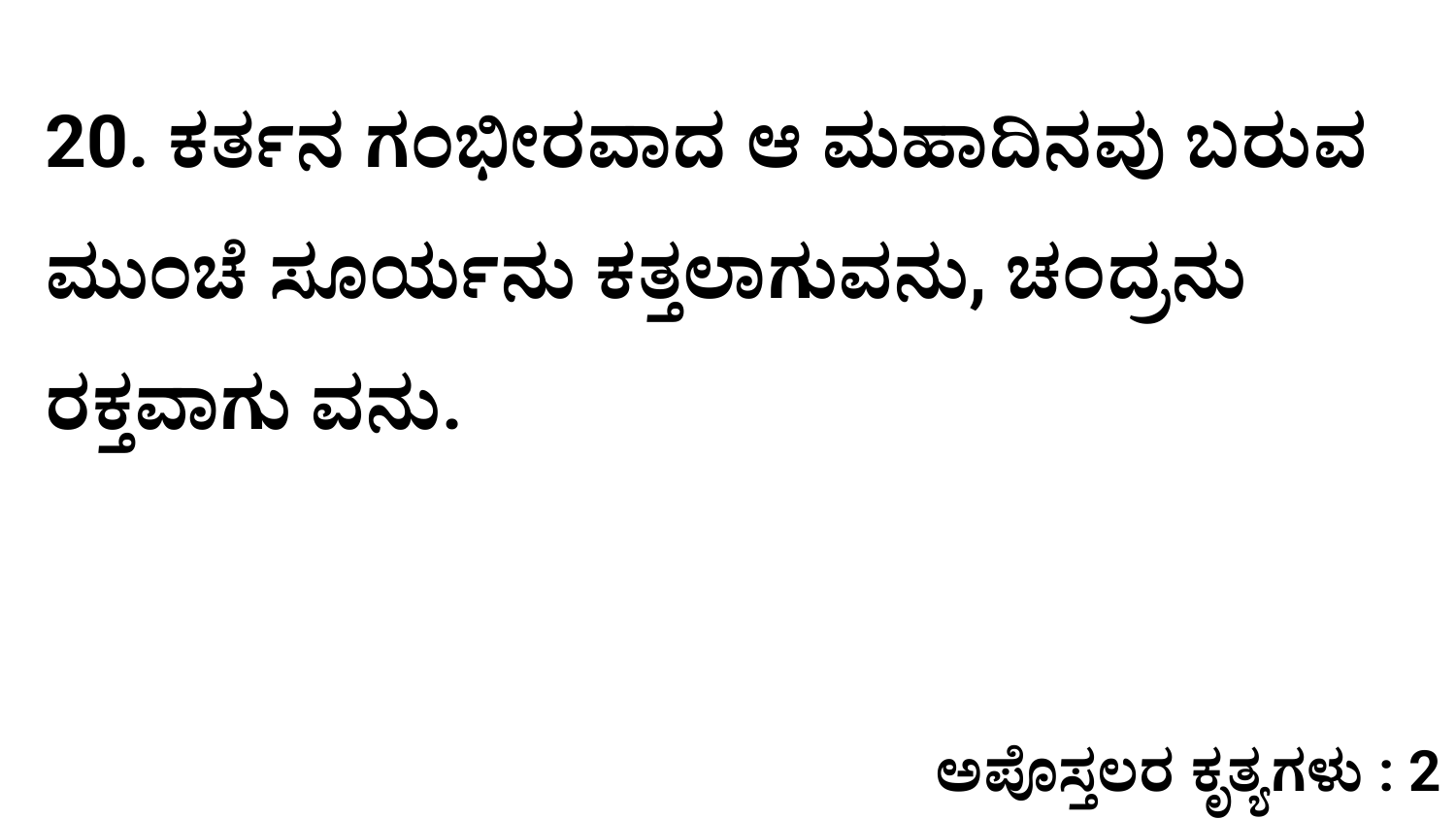

20. ಕರ್ತನ ಗಂಭೀರವಾದ ಆ ಮಹಾದಿನವು ಬರುವ ಮುಂಚೆ ಸೂರ್ಯನು ಕತ್ತಲಾಗುವನು, ಚಂದ್ರನು ರಕ್ತವಾಗು ವನು.
ಅಪೊಸ್ತಲರ ಕೃತ್ಯಗಳು : 2